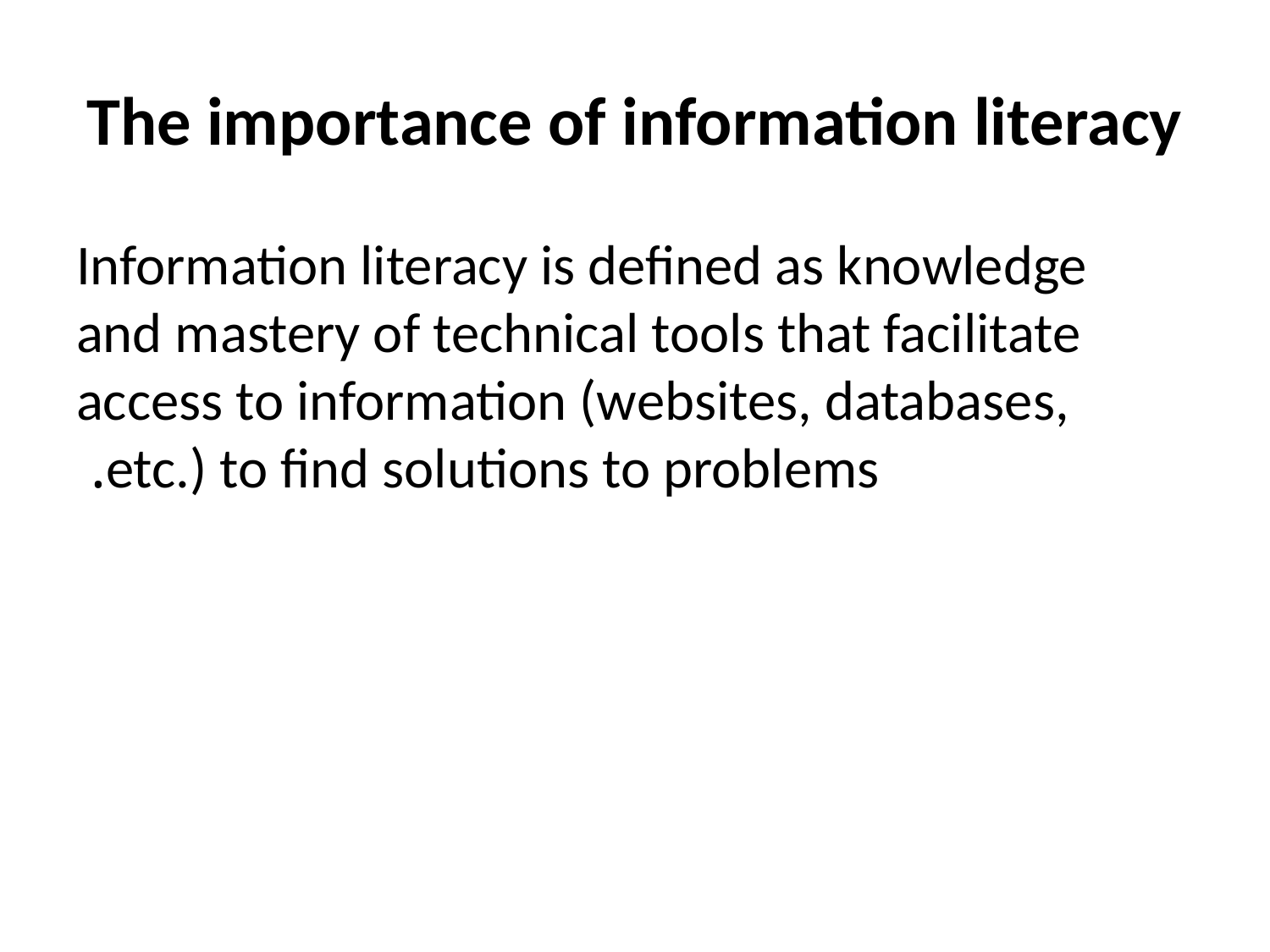

# The importance of information literacy
 Information literacy is defined as knowledge and mastery of technical tools that facilitate access to information (websites, databases, etc.) to find solutions to problems.